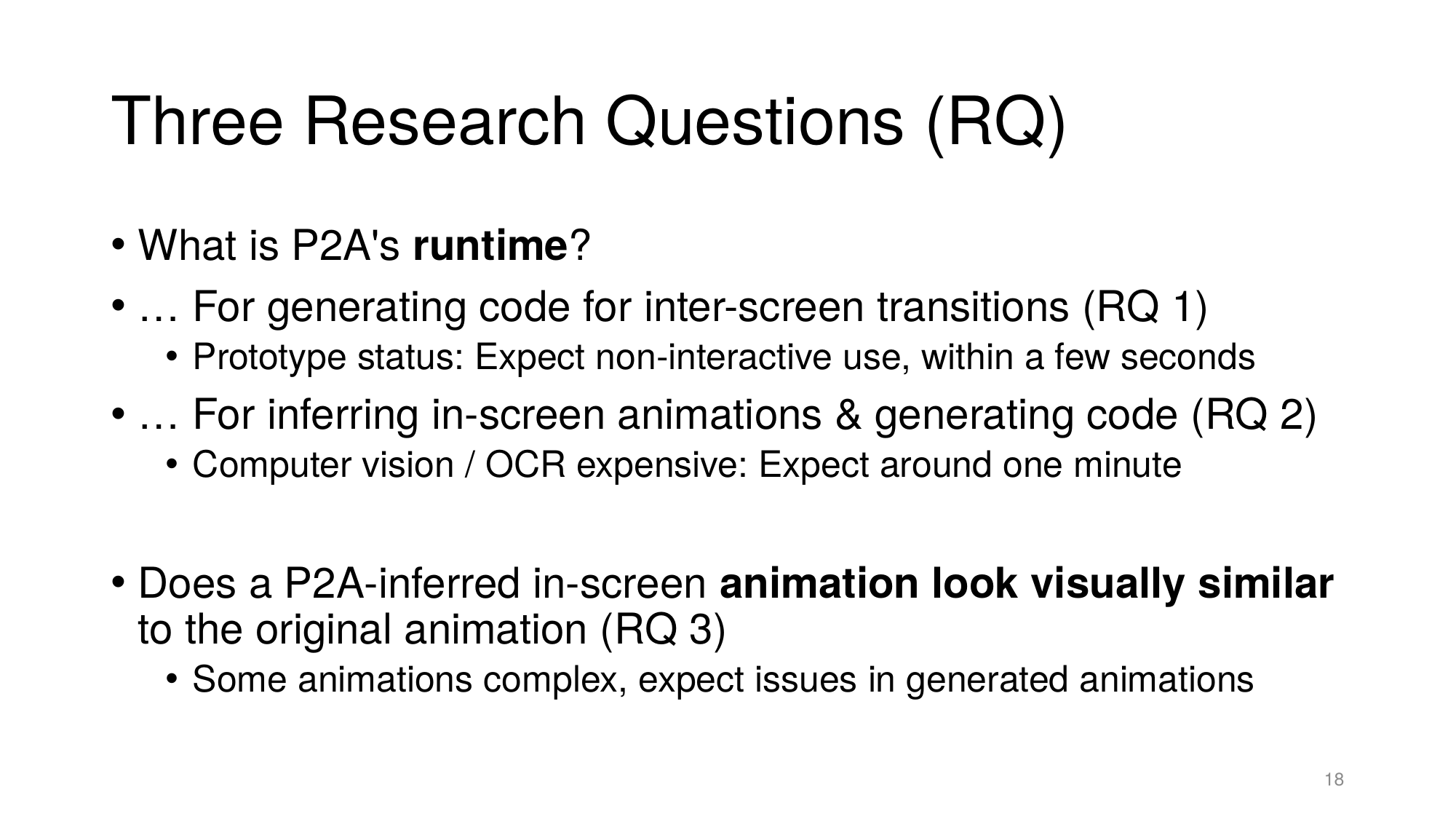

# Three Research Questions (RQ)
What is P2A's runtime?
… For generating code for inter-screen transitions (RQ 1)
Prototype status: Expect non-interactive use, within a few seconds
… For inferring in-screen animations & generating code (RQ 2)
Computer vision / OCR expensive: Expect around one minute

Does a P2A-inferred in-screen animation look visually similar to the original animation (RQ 3)
Some animations complex, expect issues in generated animations
18